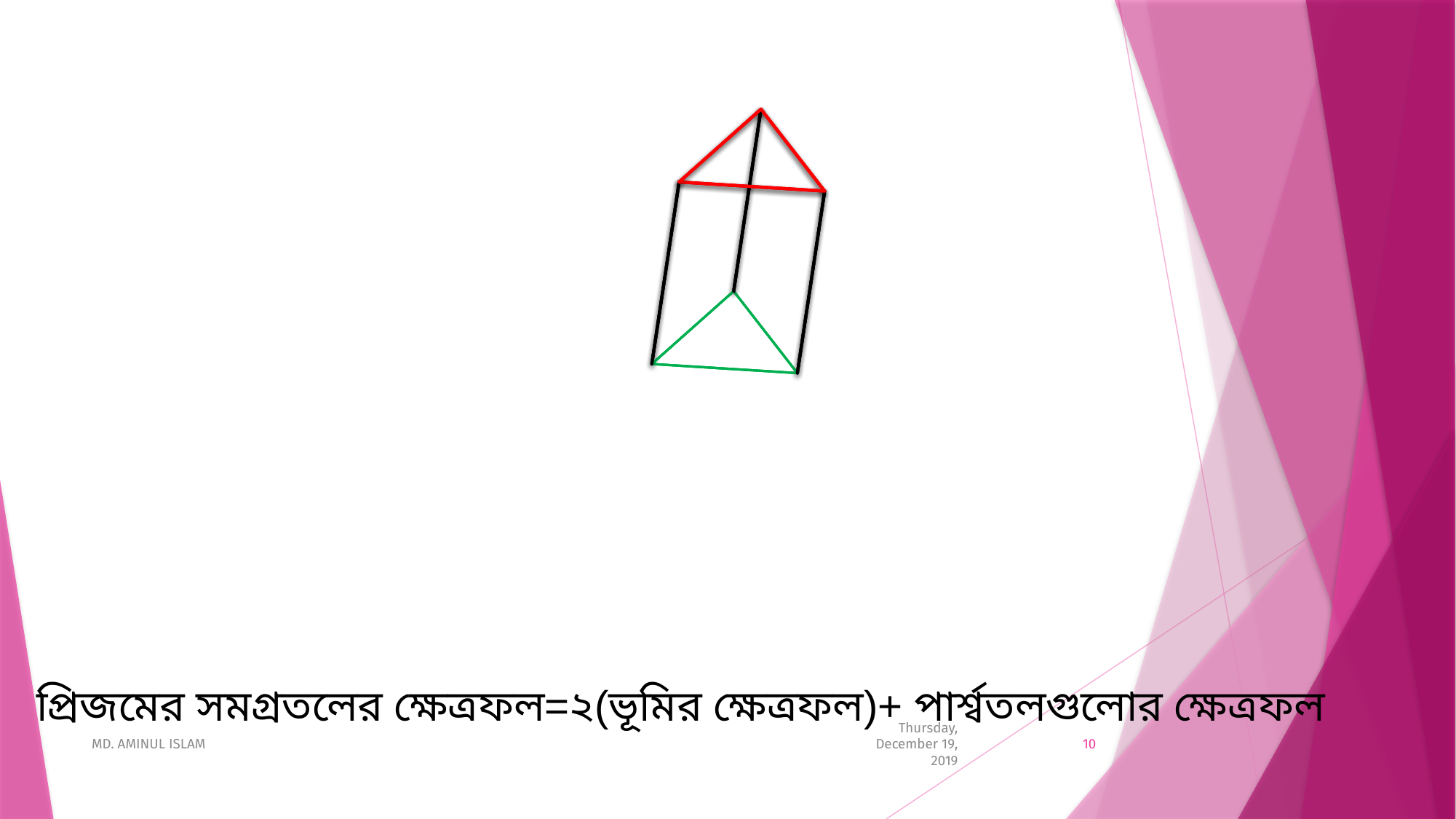

প্রিজমের সমগ্রতলের ক্ষেত্রফল=২(ভূমির ক্ষেত্রফল)+ পার্শ্বতলগুলোর ক্ষেত্রফল
MD. AMINUL ISLAM
Thursday, December 19, 2019
10